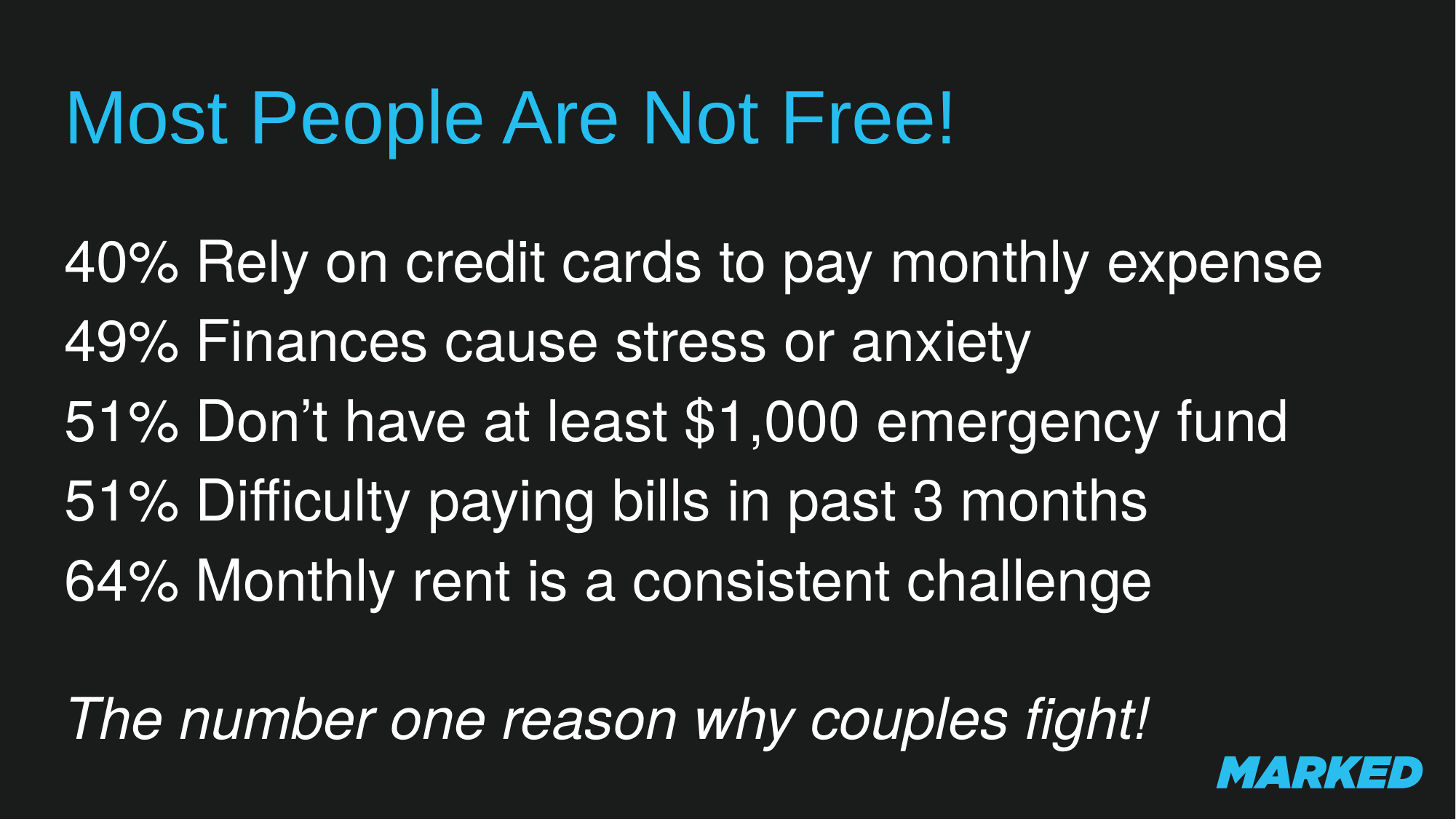

Most People Are Not Free!

40% Rely on credit cards to pay monthly expense
49% Finances cause stress or anxiety
51% Don’t have at least $1,000 emergency fund
51% Difficulty paying bills in past 3 months
64% Monthly rent is a consistent challenge

The number one reason why couples fight!